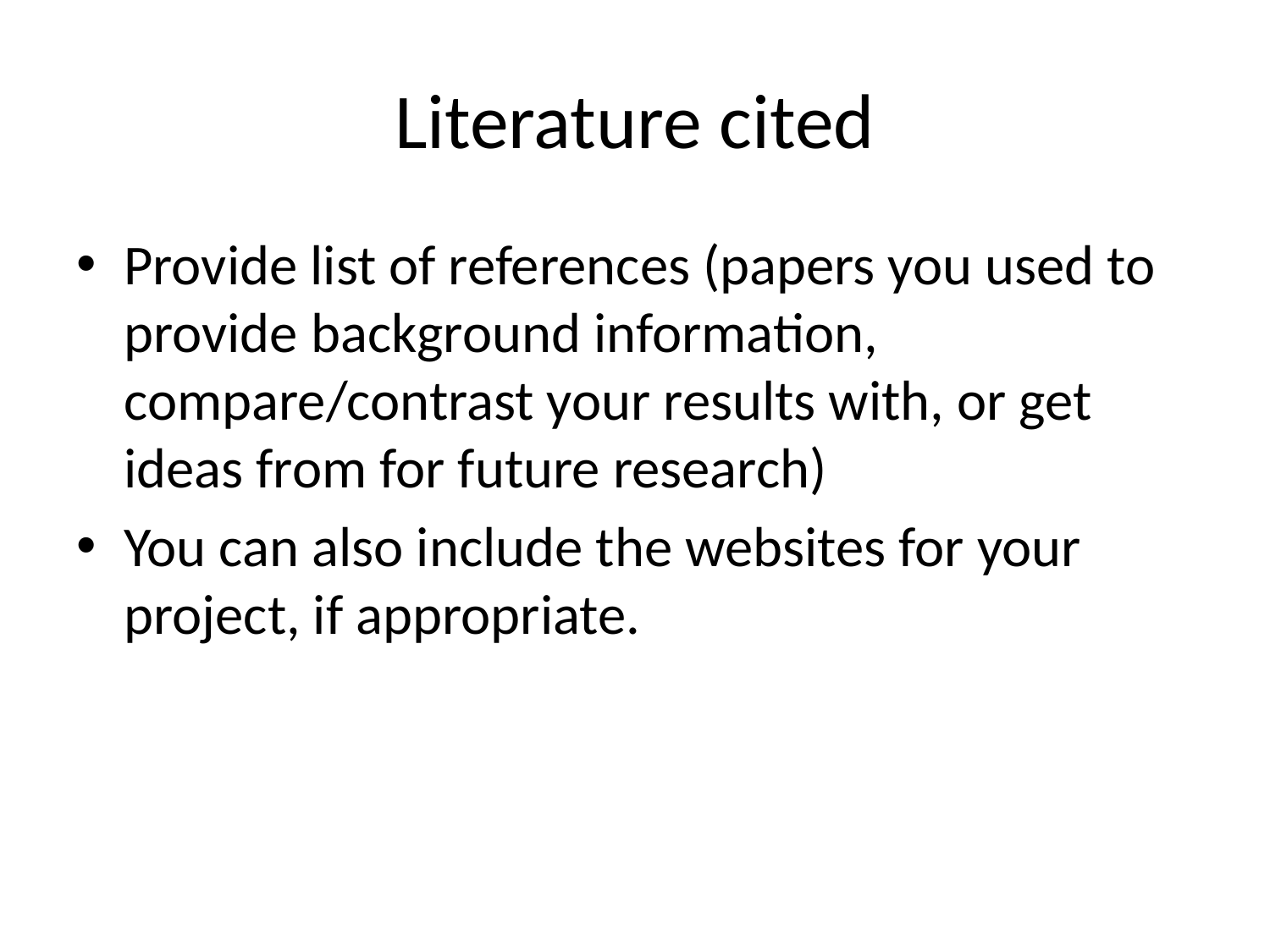

# Literature cited
Provide list of references (papers you used to provide background information, compare/contrast your results with, or get ideas from for future research)
You can also include the websites for your project, if appropriate.